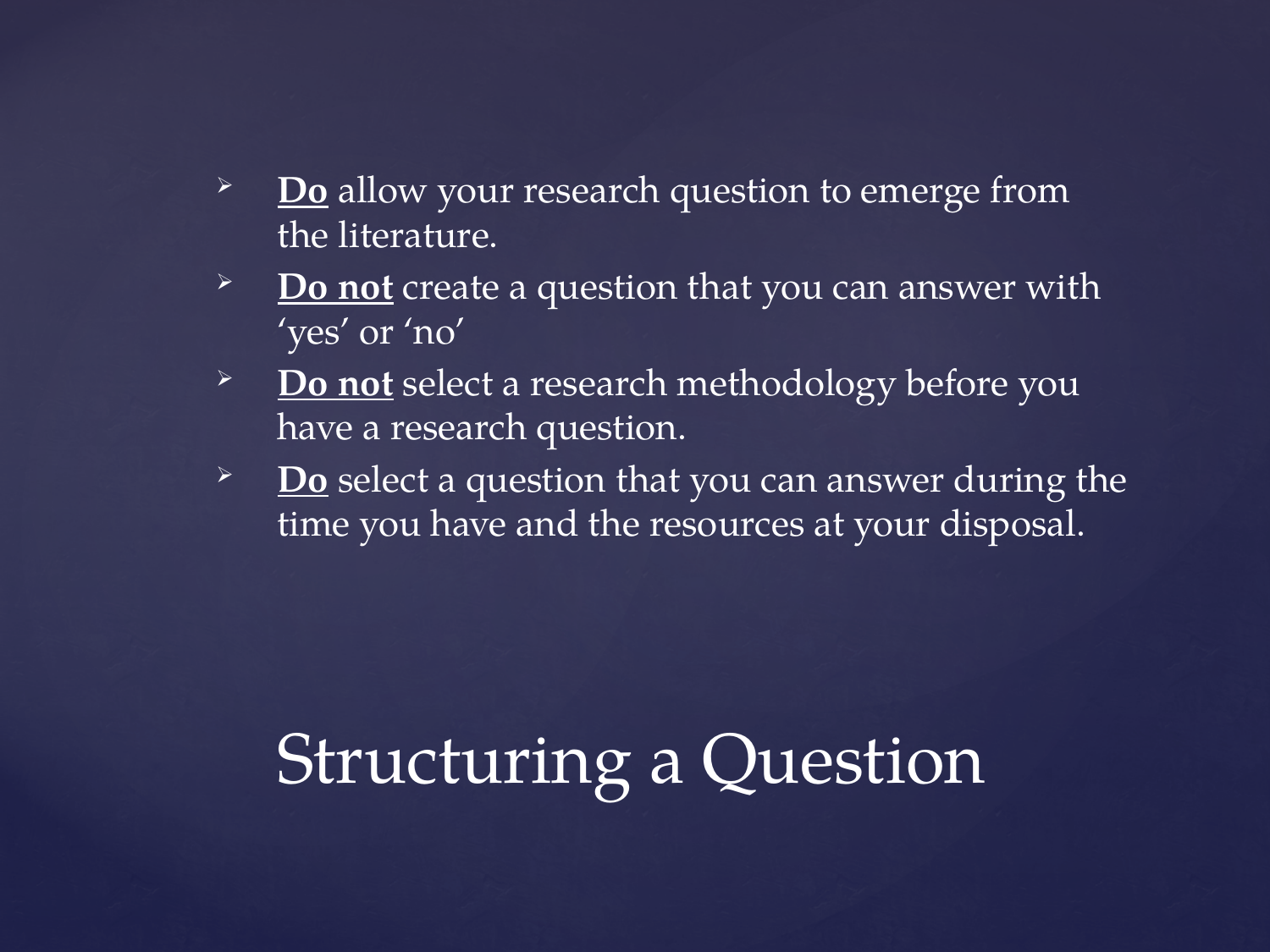

Do allow your research question to emerge from the literature.
Do not create a question that you can answer with ‘yes’ or ‘no’
Do not select a research methodology before you have a research question.
Do select a question that you can answer during the time you have and the resources at your disposal.

# Structuring a Question